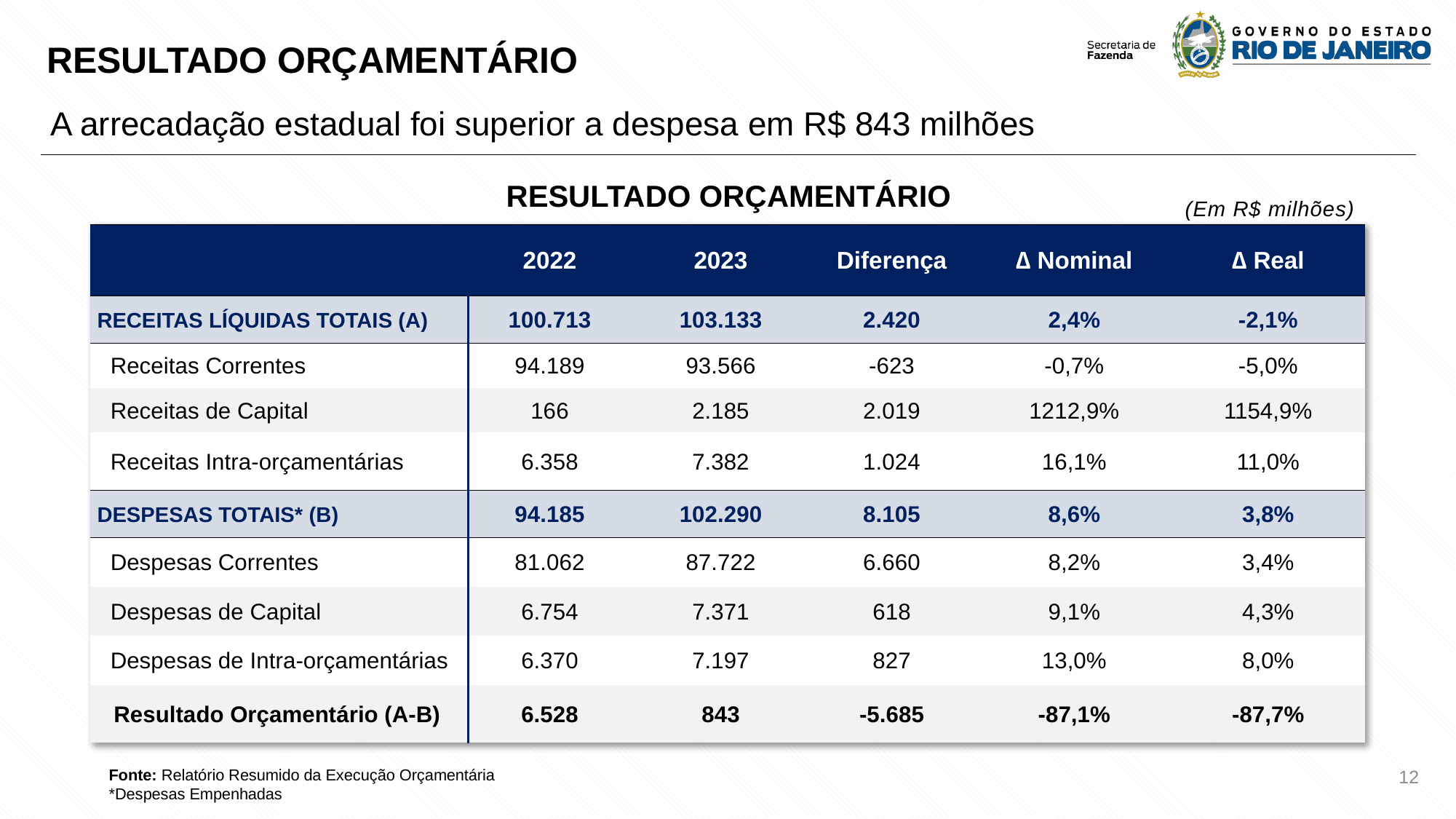

RESULTADO ORÇAMENTÁRIO
A arrecadação estadual foi superior a despesa em R$ 843 milhões
RESULTADO ORÇAMENTÁRIO
(Em R$ milhões)
|  | 2022 | 2023 | Diferença | ∆ Nominal | ∆ Real |
| --- | --- | --- | --- | --- | --- |
| RECEITAS LÍQUIDAS TOTAIS (A) | 100.713 | 103.133 | 2.420 | 2,4% | -2,1% |
| Receitas Correntes | 94.189 | 93.566 | -623 | -0,7% | -5,0% |
| Receitas de Capital | 166 | 2.185 | 2.019 | 1212,9% | 1154,9% |
| Receitas Intra-orçamentárias | 6.358 | 7.382 | 1.024 | 16,1% | 11,0% |
| DESPESAS TOTAIS\* (B) | 94.185 | 102.290 | 8.105 | 8,6% | 3,8% |
| Despesas Correntes | 81.062 | 87.722 | 6.660 | 8,2% | 3,4% |
| Despesas de Capital | 6.754 | 7.371 | 618 | 9,1% | 4,3% |
| Despesas de Intra-orçamentárias | 6.370 | 7.197 | 827 | 13,0% | 8,0% |
| Resultado Orçamentário (A-B) | 6.528 | 843 | -5.685 | -87,1% | -87,7% |
12
Fonte: Relatório Resumido da Execução Orçamentária
​*Despesas Empenhadas